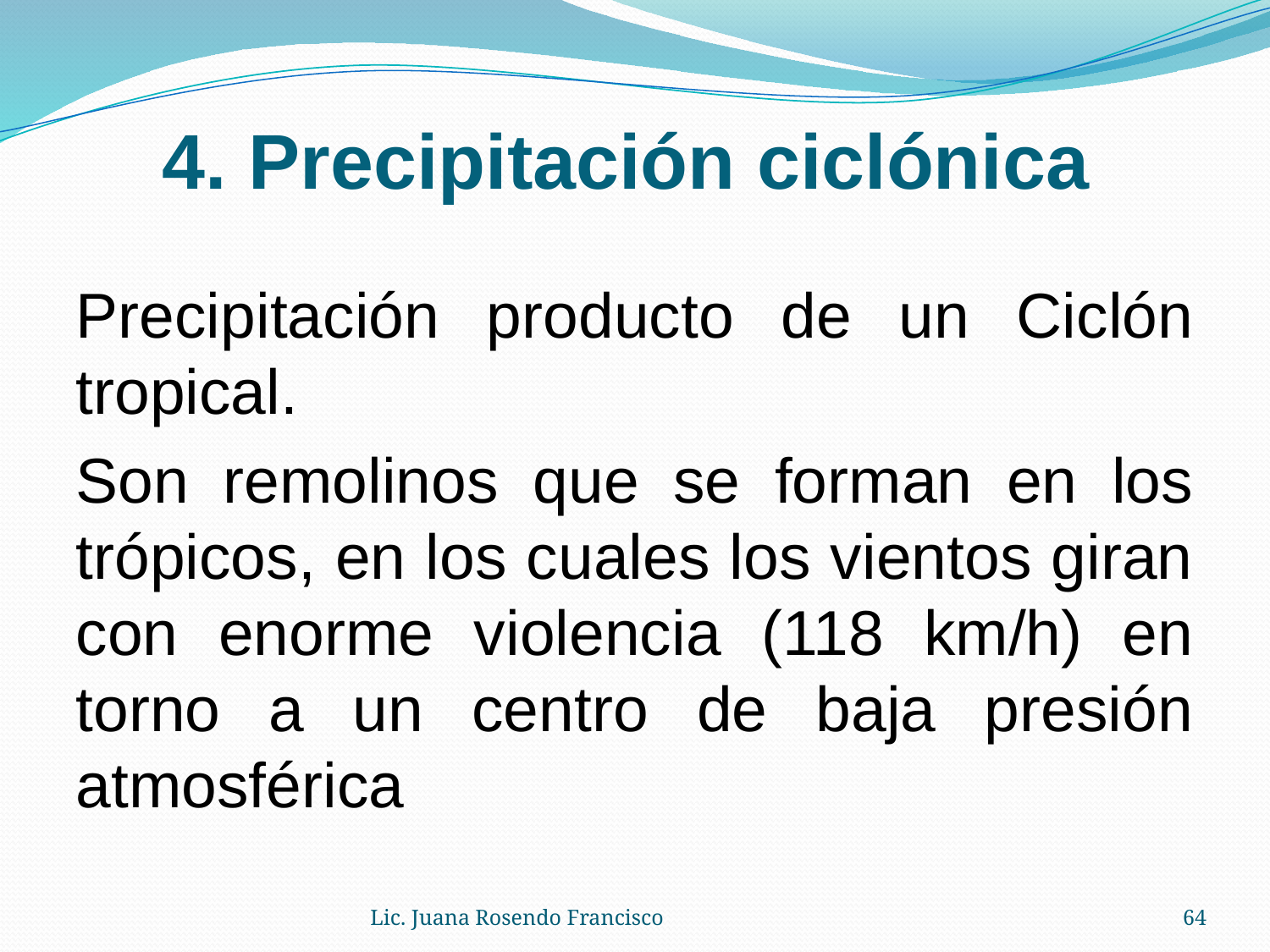

# 4. Precipitación ciclónica
Precipitación producto de un Ciclón tropical.
Son remolinos que se forman en los trópicos, en los cuales los vientos giran con enorme violencia (118 km/h) en torno a un centro de baja presión atmosférica
Lic. Juana Rosendo Francisco
64